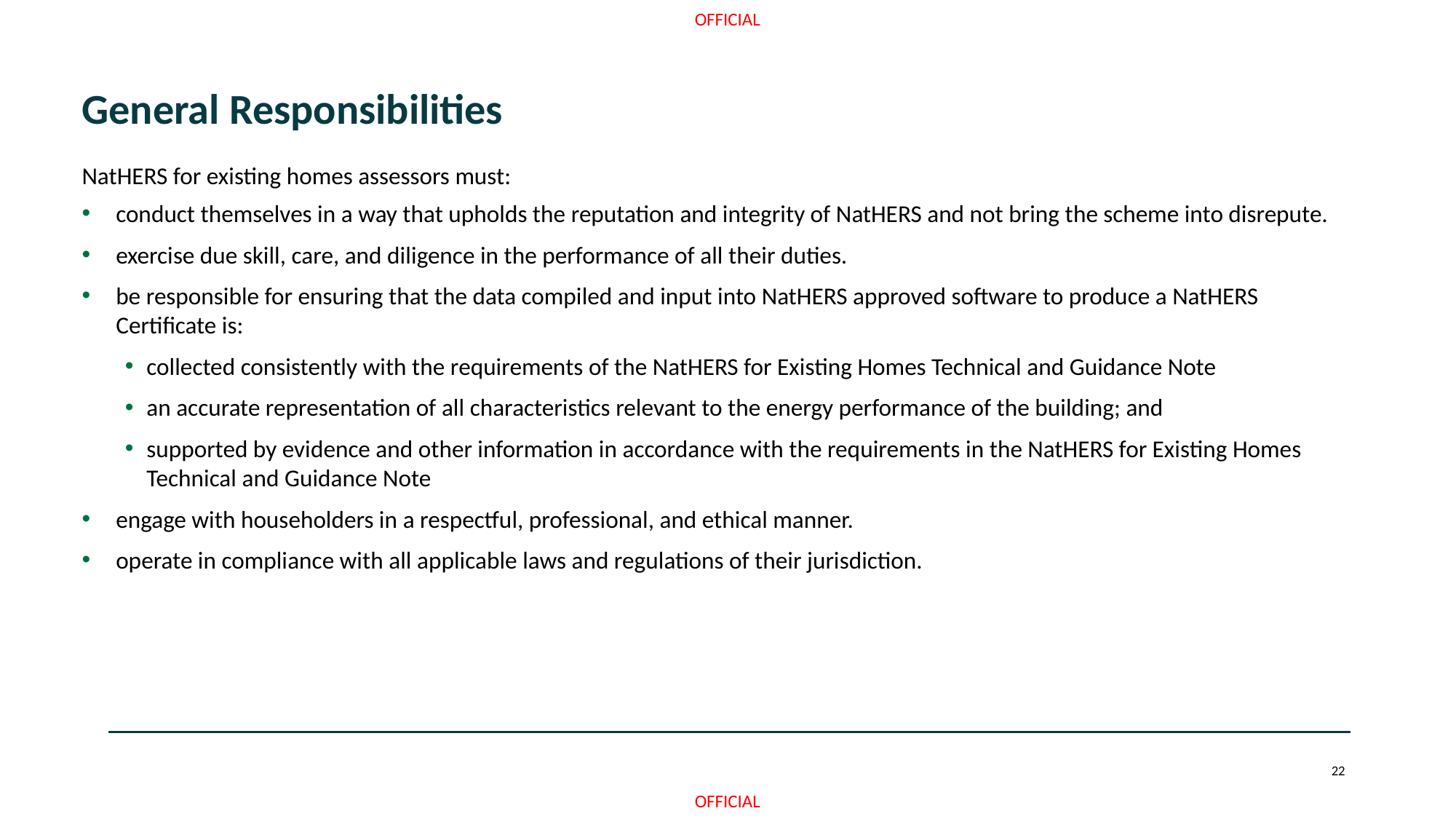

# Code of Practice Obligations
General Responsibilities
NatHERS for existing homes assessors must:
conduct themselves in a way that upholds the reputation and integrity of NatHERS and not bring the scheme into disrepute.
exercise due skill, care, and diligence in the performance of all their duties.
be responsible for ensuring that the data compiled and input into NatHERS approved software to produce a NatHERS Certificate is:
collected consistently with the requirements of the NatHERS for Existing Homes Technical and Guidance Note
an accurate representation of all characteristics relevant to the energy performance of the building; and
supported by evidence and other information in accordance with the requirements in the NatHERS for Existing Homes Technical and Guidance Note
engage with householders in a respectful, professional, and ethical manner.
operate in compliance with all applicable laws and regulations of their jurisdiction.

22